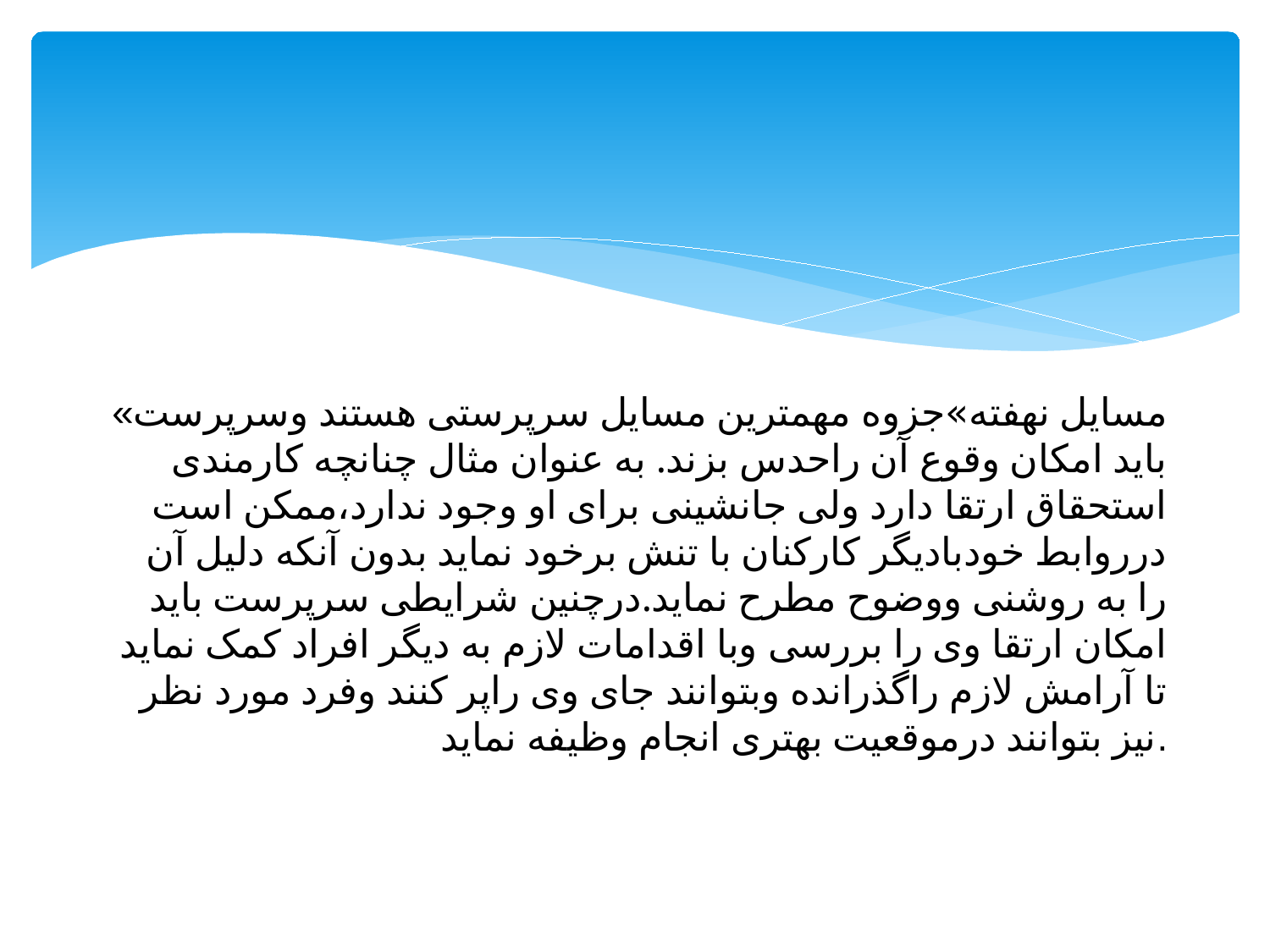

#
«مسایل نهفته»جزوه مهمترین مسایل سرپرستی هستند وسرپرست باید امکان وقوع آن راحدس بزند. به عنوان مثال چنانچه کارمندی استحقاق ارتقا دارد ولی جانشینی برای او وجود ندارد،ممکن است درروابط خودبادیگر کارکنان با تنش برخود نماید بدون آنکه دلیل آن را به روشنی ووضوح مطرح نماید.درچنین شرایطی سرپرست باید امکان ارتقا وی را بررسی وبا اقدامات لازم به دیگر افراد کمک نماید تا آرامش لازم راگذرانده وبتوانند جای وی راپر کنند وفرد مورد نظر نیز بتوانند درموقعیت بهتری انجام وظیفه نماید.